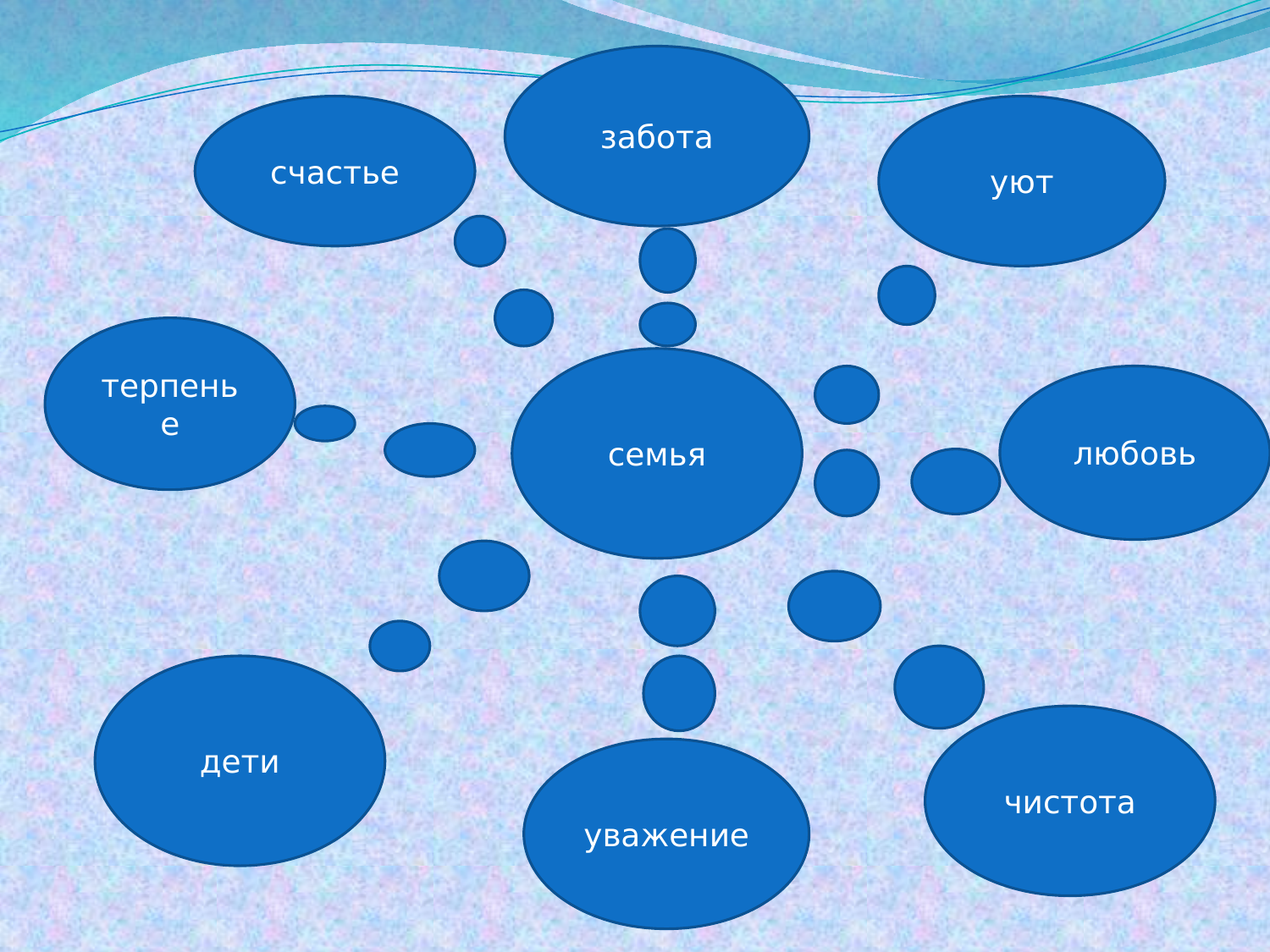

забота
счастье
уют

терпенье
семья

любовь

дети

чистота
уважение